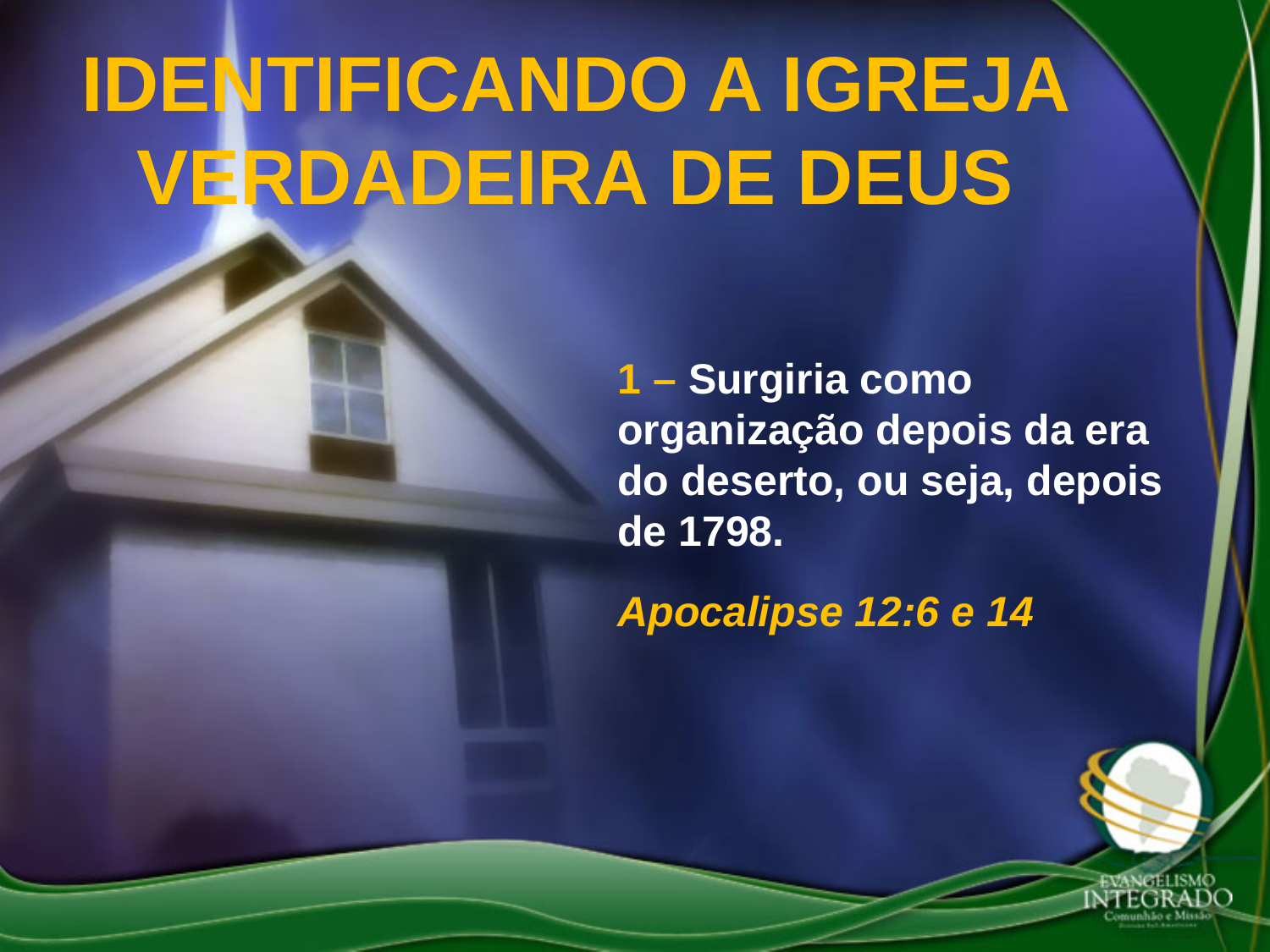

IDENTIFICANDO A IGREJA VERDADEIRA DE DEUS
1 – Surgiria como organização depois da era do deserto, ou seja, depois de 1798.

Apocalipse 12:6 e 14